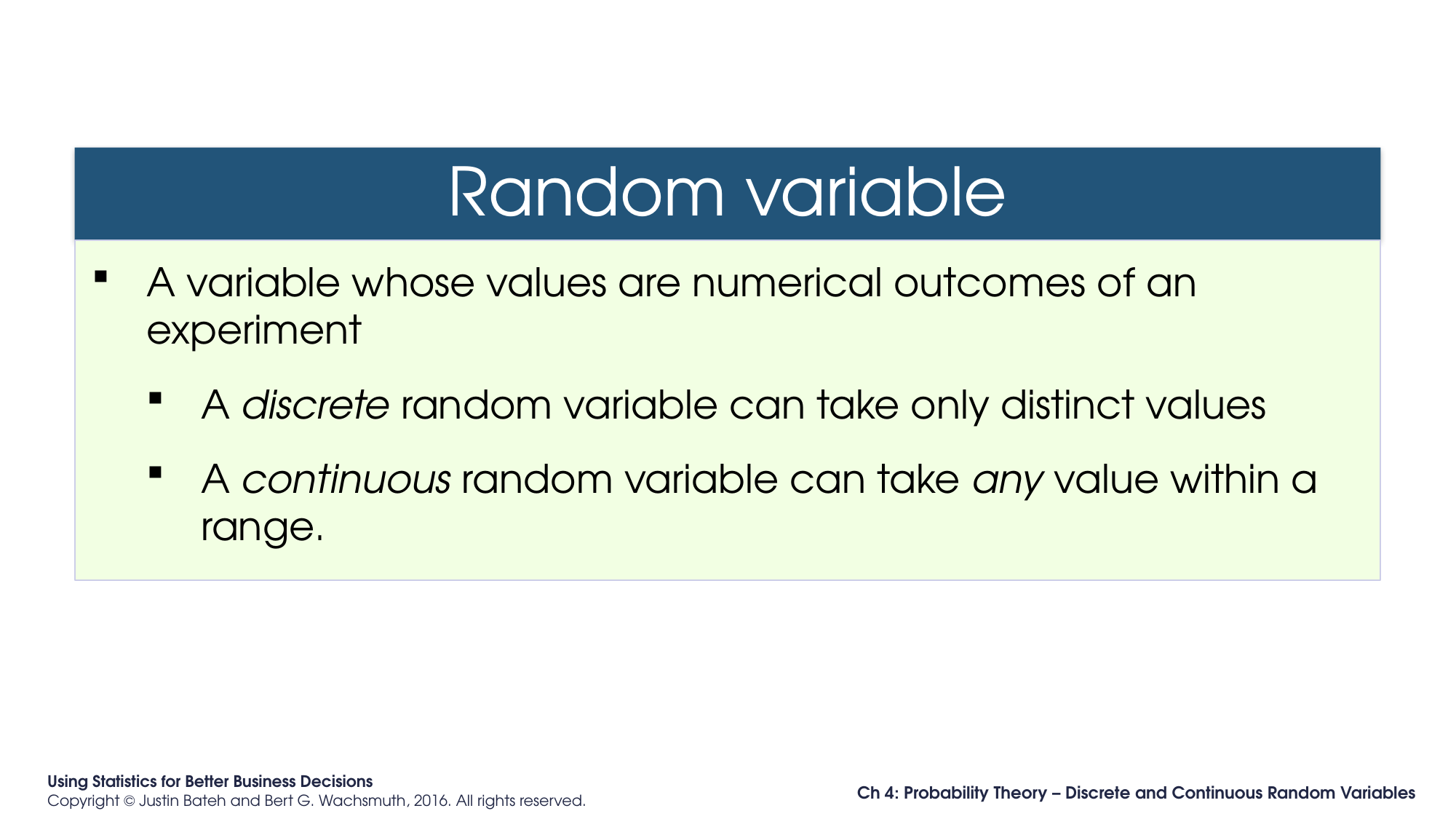

Random variable
A variable whose values are numerical outcomes of an experiment
A discrete random variable can take only distinct values
A continuous random variable can take any value within a range.

Ch 4: Probability Theory – Discrete and Continuous Random Variables